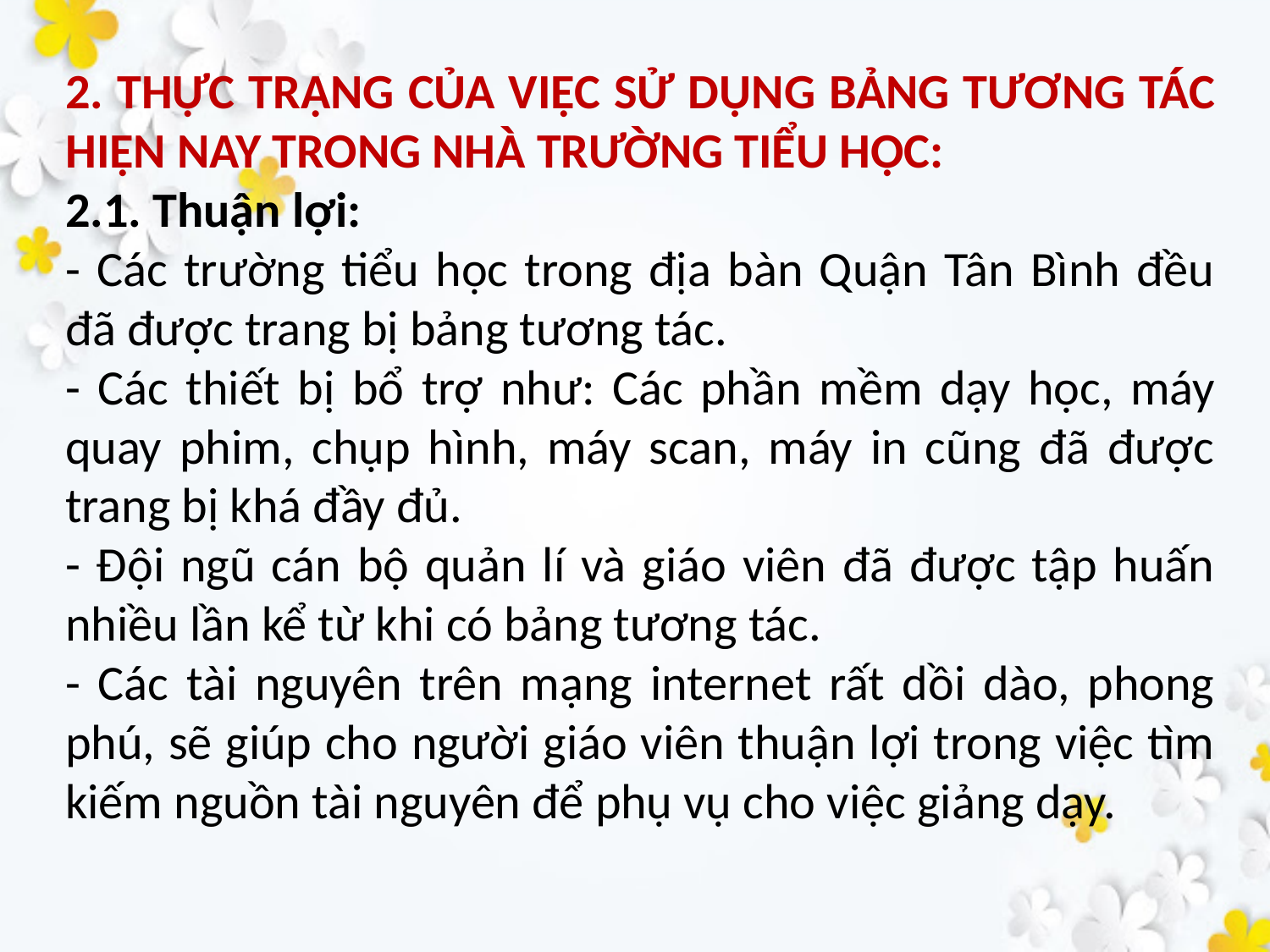

2. THỰC TRẠNG CỦA VIỆC SỬ DỤNG BẢNG TƯƠNG TÁC HIỆN NAY TRONG NHÀ TRƯỜNG TIỂU HỌC:
2.1. Thuận lợi:
- Các trường tiểu học trong địa bàn Quận Tân Bình đều đã được trang bị bảng tương tác.
- Các thiết bị bổ trợ như: Các phần mềm dạy học, máy quay phim, chụp hình, máy scan, máy in cũng đã được trang bị khá đầy đủ.
- Đội ngũ cán bộ quản lí và giáo viên đã được tập huấn nhiều lần kể từ khi có bảng tương tác.
- Các tài nguyên trên mạng internet rất dồi dào, phong phú, sẽ giúp cho người giáo viên thuận lợi trong việc tìm kiếm nguồn tài nguyên để phụ vụ cho việc giảng dạy.